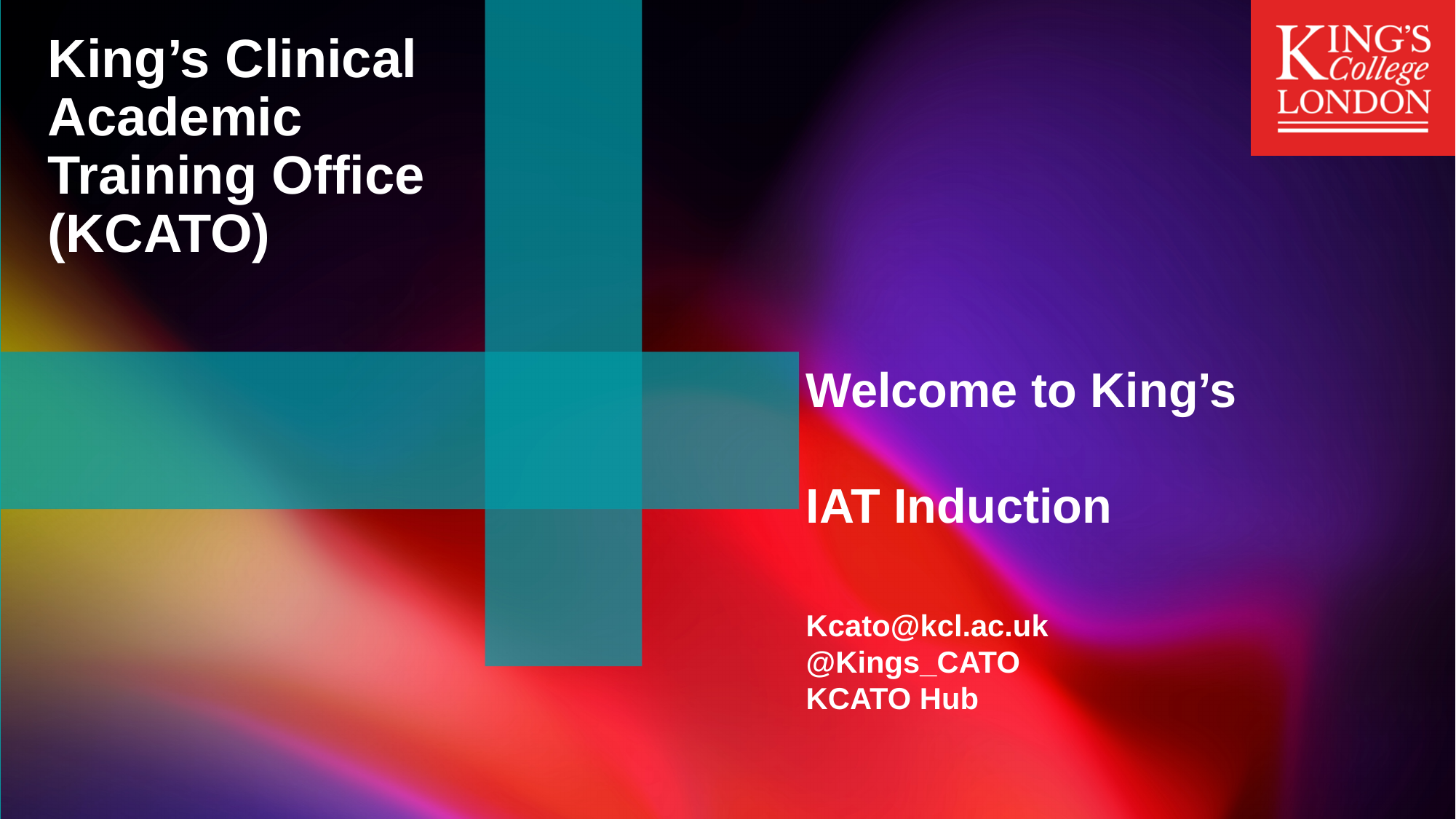

King’s Clinical
Academic
Training Office
(KCATO)
Welcome to King’s

IAT Induction

Kcato@kcl.ac.uk
@Kings_CATO
KCATO Hub